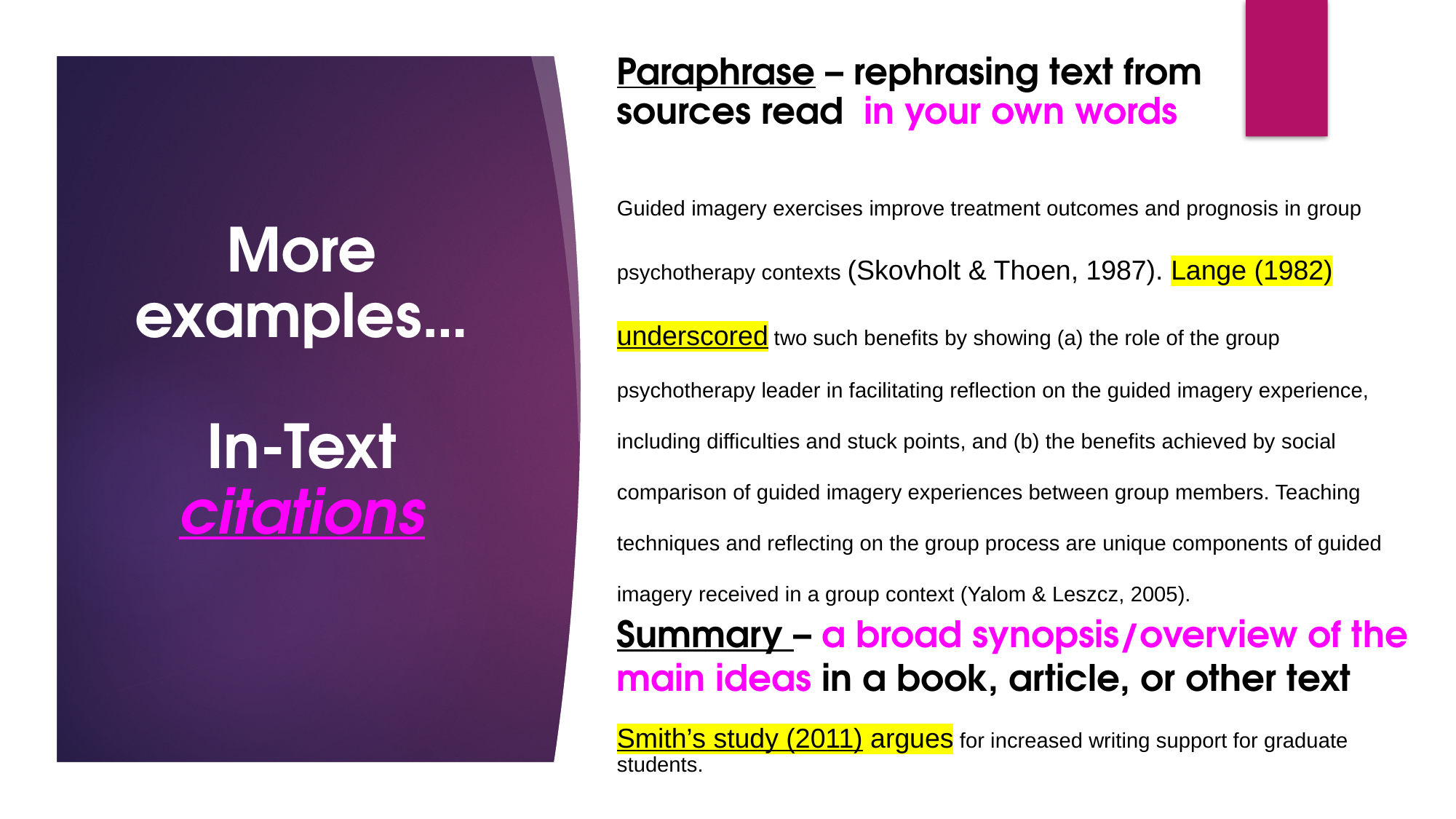

Paraphrase – rephrasing text from 		sources read  in your own words

Guided imagery exercises improve treatment outcomes and prognosis in group psychotherapy contexts (Skovholt & Thoen, 1987). Lange (1982) underscored two such benefits by showing (a) the role of the group psychotherapy leader in facilitating reflection on the guided imagery experience, including difficulties and stuck points, and (b) the benefits achieved by social comparison of guided imagery experiences between group members. Teaching techniques and reflecting on the group process are unique components of guided imagery received in a group context (Yalom & Leszcz, 2005).
Summary – a broad synopsis/overview of the main ideas in a book, article, or other text

Smith’s study (2011) argues for increased writing support for graduate students.

# More examples…

In-Text citations